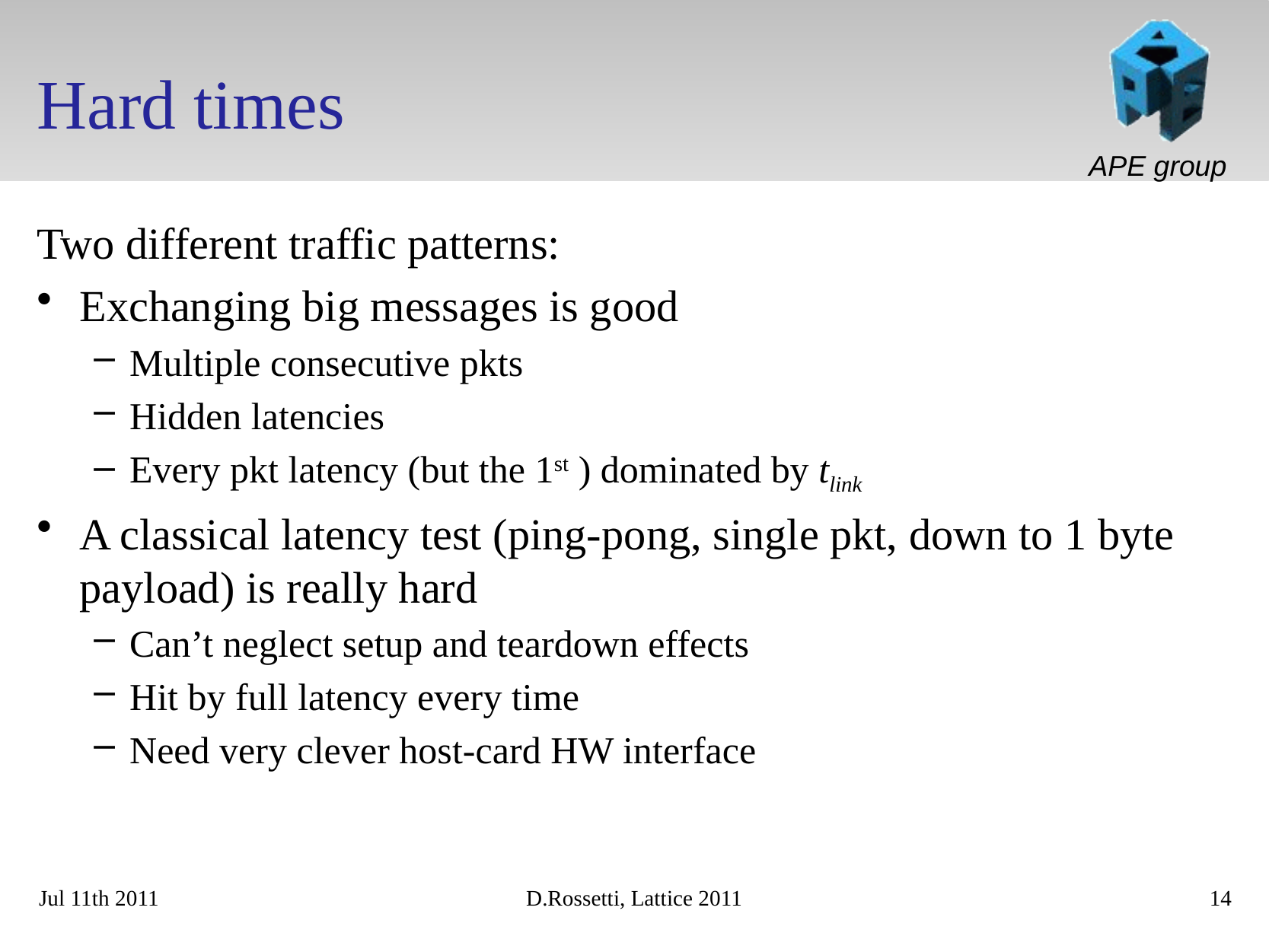

# Hard times
Two different traffic patterns:
Exchanging big messages is good
Multiple consecutive pkts
Hidden latencies
Every pkt latency (but the 1st ) dominated by tlink
A classical latency test (ping-pong, single pkt, down to 1 byte payload) is really hard
Can’t neglect setup and teardown effects
Hit by full latency every time
Need very clever host-card HW interface
Jul 11th 2011
D.Rossetti, Lattice 2011
14